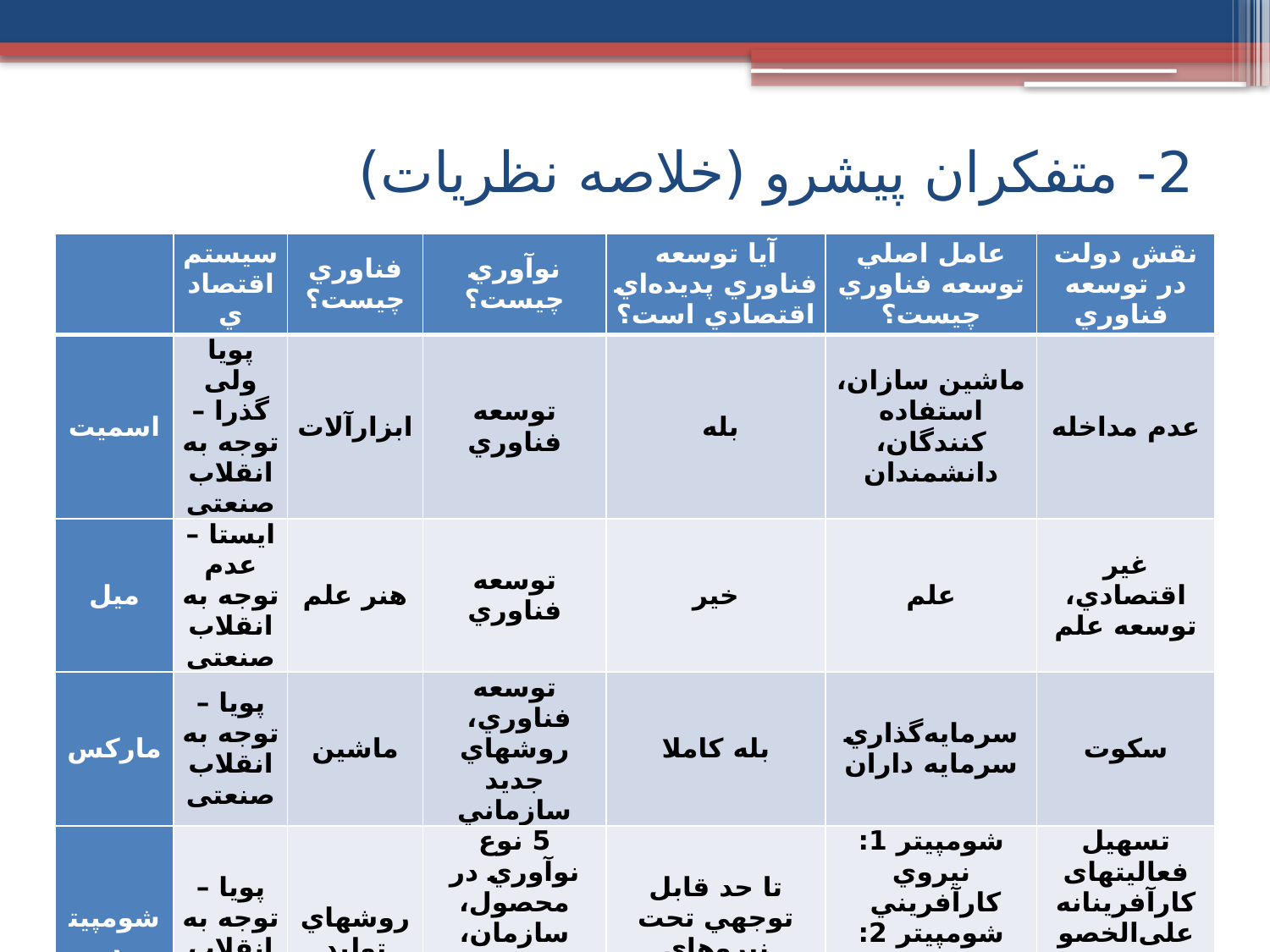

# 2- متفکران پیشرو (خلاصه نظریات)
|  | سيستم اقتصادي | فناوري چيست؟ | نوآوري چيست؟ | آيا توسعه فناوري پديده‌اي اقتصادي است؟ | عامل اصلي توسعه فناوري چيست؟ | نقش دولت در توسعه فناوري |
| --- | --- | --- | --- | --- | --- | --- |
| اسميت | پويا ولی گذرا – توجه به انقلاب صنعتی | ابزارآلات | توسعه فناوري | بله | ماشين سازان، استفاده کنندگان، دانشمندان | عدم مداخله |
| ميل | ايستا – عدم توجه به انقلاب صنعتی | هنر علم | توسعه فناوري | خير | علم | غير اقتصادي، توسعه علم |
| مارکس | پويا – توجه به انقلاب صنعتی | ماشين | توسعه فناوري، روشهاي جديد سازماني | بله کاملا | سرمايه‌گذاري سرمايه داران | سکوت |
| شومپيتر | پويا – توجه به انقلاب صنعتی | روشهاي توليد | 5 نوع نوآوري در محصول، سازمان، زنجيره تامين، بازار، فرآيند | تا حد قابل توجهي تحت نيروهاي اقتصادي است | شومپيتر 1: نيروي کارآفريني شومپيتر 2: تحقيق و توسعه بنگاه‌هاي بزرگ | تسهیل فعالیتهای کارآفرینانه علی‌الخصوص تامين مالي کارآفريني |
از 29
10